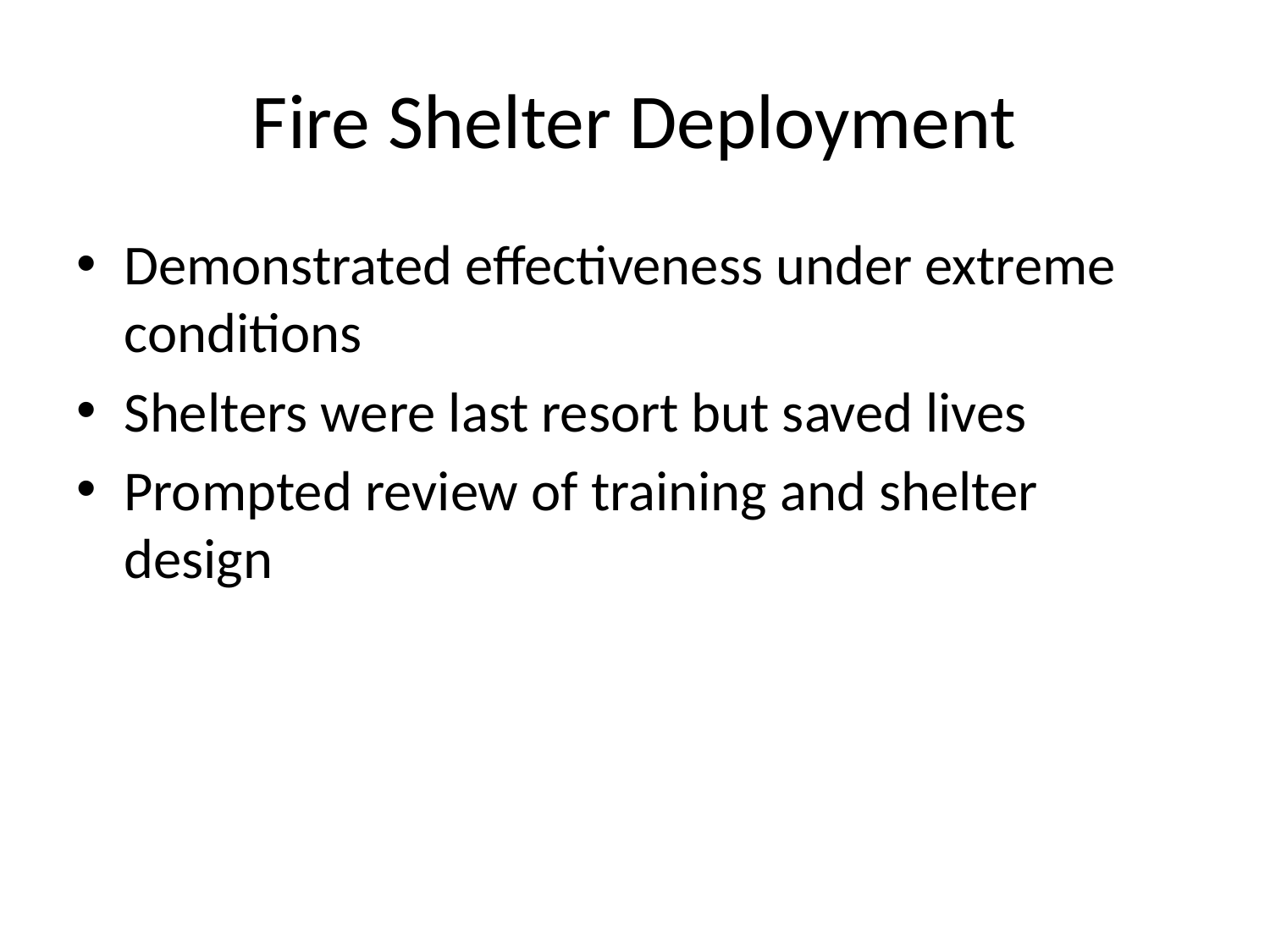

# Fire Shelter Deployment
Demonstrated effectiveness under extreme conditions
Shelters were last resort but saved lives
Prompted review of training and shelter design